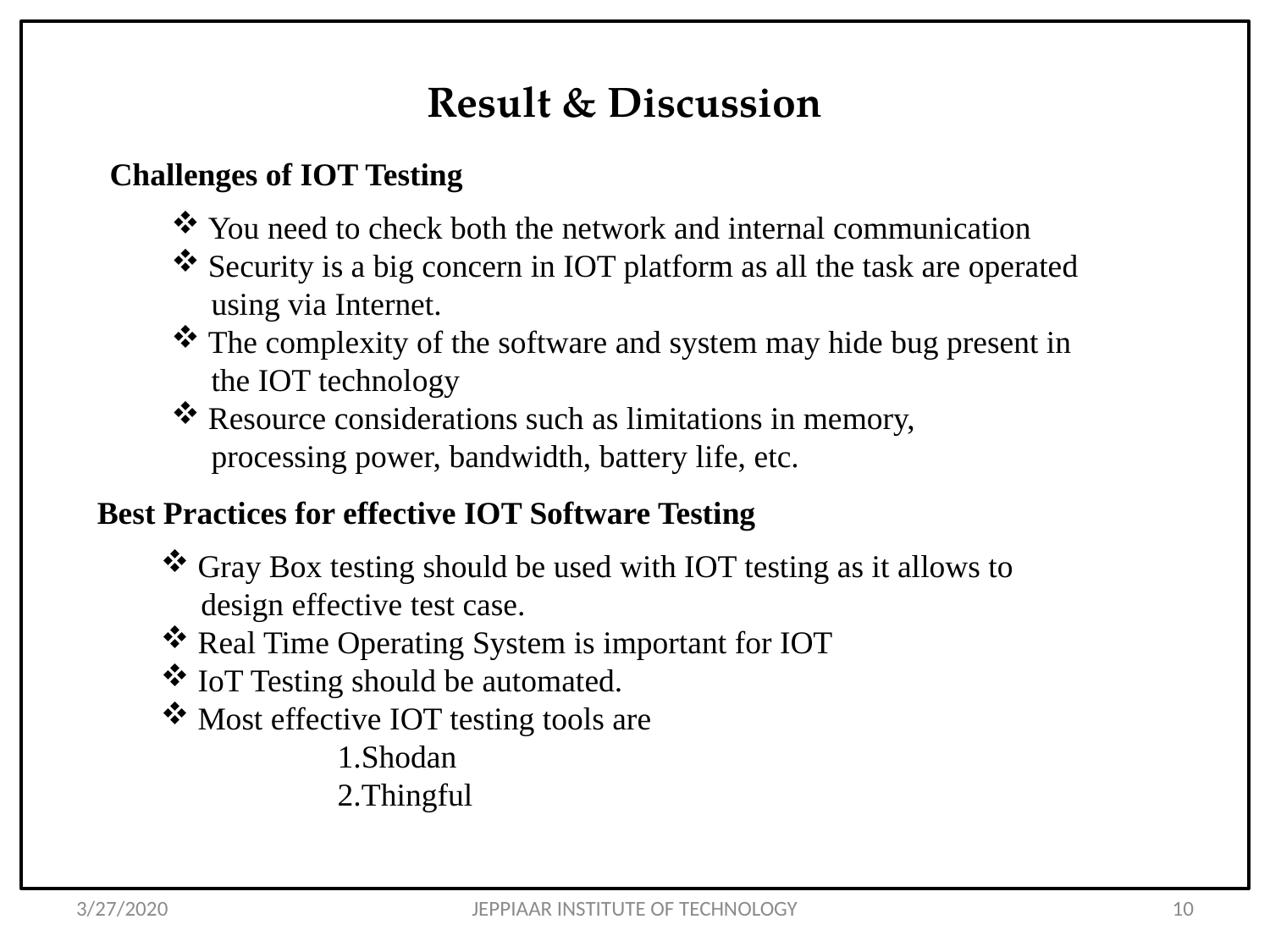

# Result & Discussion
Challenges of IOT Testing

 You need to check both the network and internal communication
 Security is a big concern in IOT platform as all the task are operated
     using via Internet.
 The complexity of the software and system may hide bug present in
     the IOT technology
 Resource considerations such as limitations in memory,
     processing power, bandwidth, battery life, etc.

Best Practices for effective IOT Software Testing
 Gray Box testing should be used with IOT testing as it allows to
     design effective test case.
 Real Time Operating System is important for IOT
 IoT Testing should be automated.
 Most effective IOT testing tools are
                      1.Shodan
                      2.Thingful

3/27/2020
JEPPIAAR INSTITUTE OF TECHNOLOGY
10